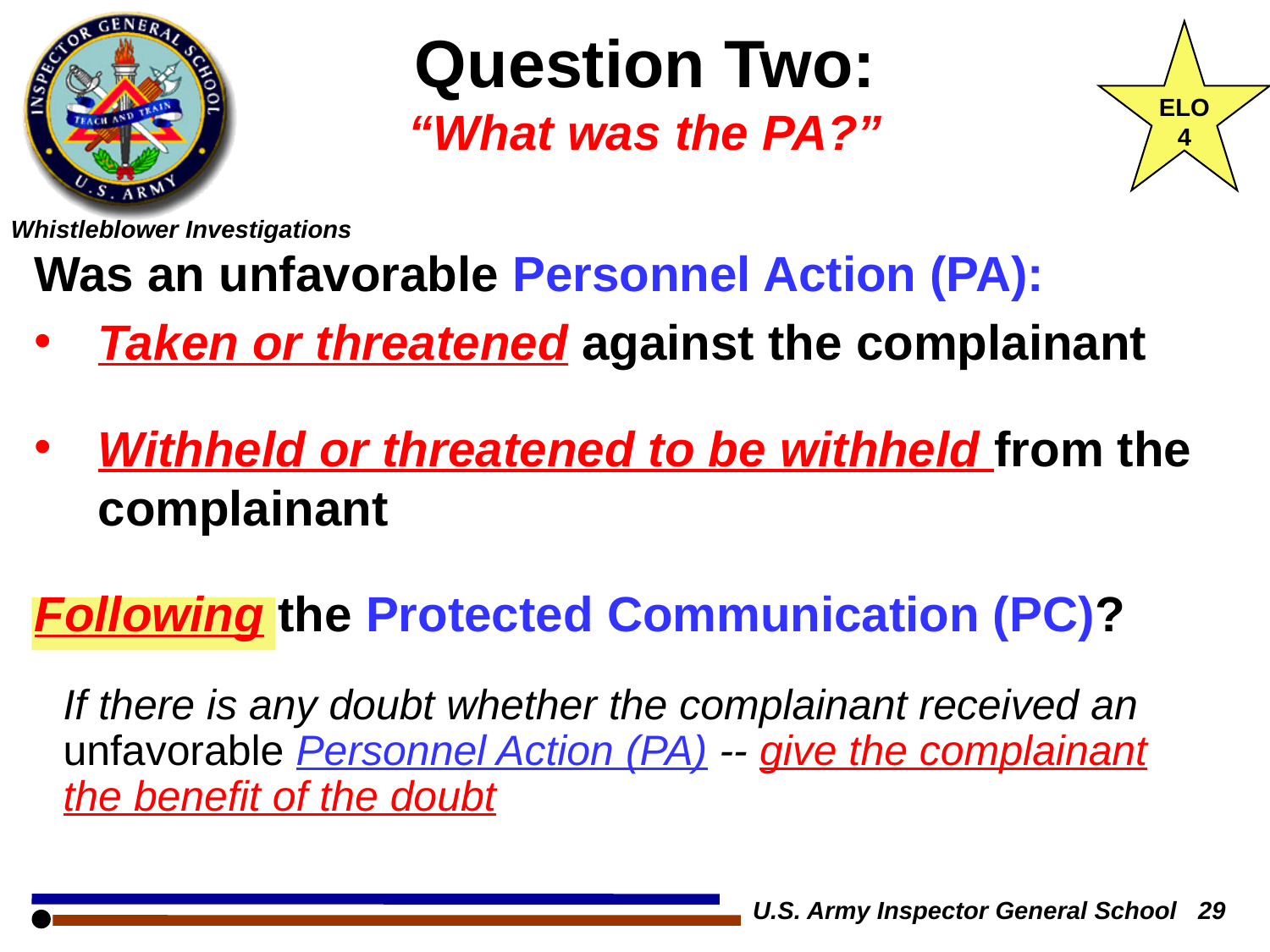

# Question Two: “What was the PA?”

ELO
4
Was an unfavorable Personnel Action (PA):
Taken or threatened against the complainant

Withheld or threatened to be withheld from the complainant

Following the Protected Communication (PC)?

If there is any doubt whether the complainant received an unfavorable Personnel Action (PA) -- give the complainant the benefit of the doubt
U.S. Army Inspector General School   29